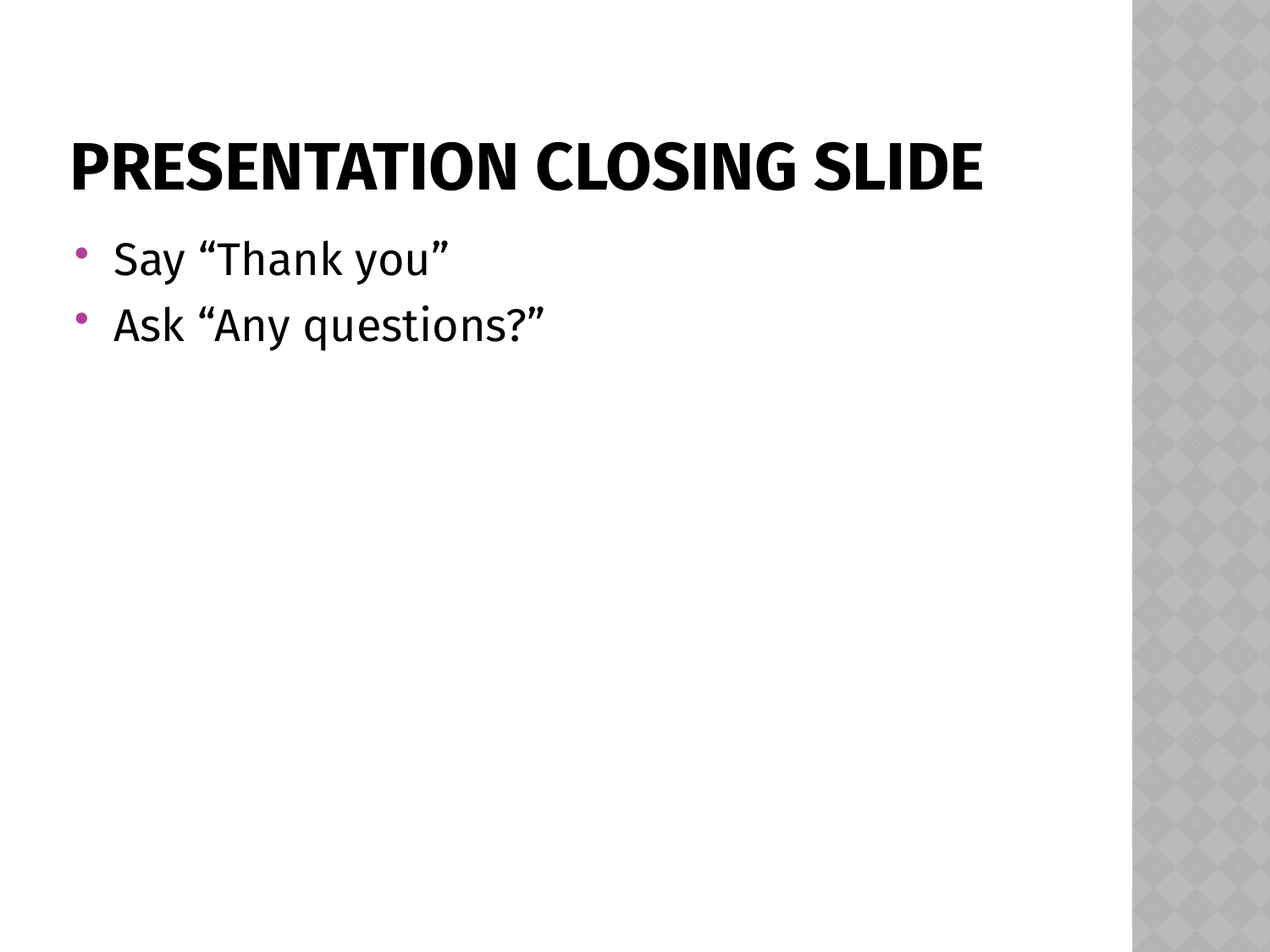

# Presentation Closing Slide
Say “Thank you”
Ask “Any questions?”